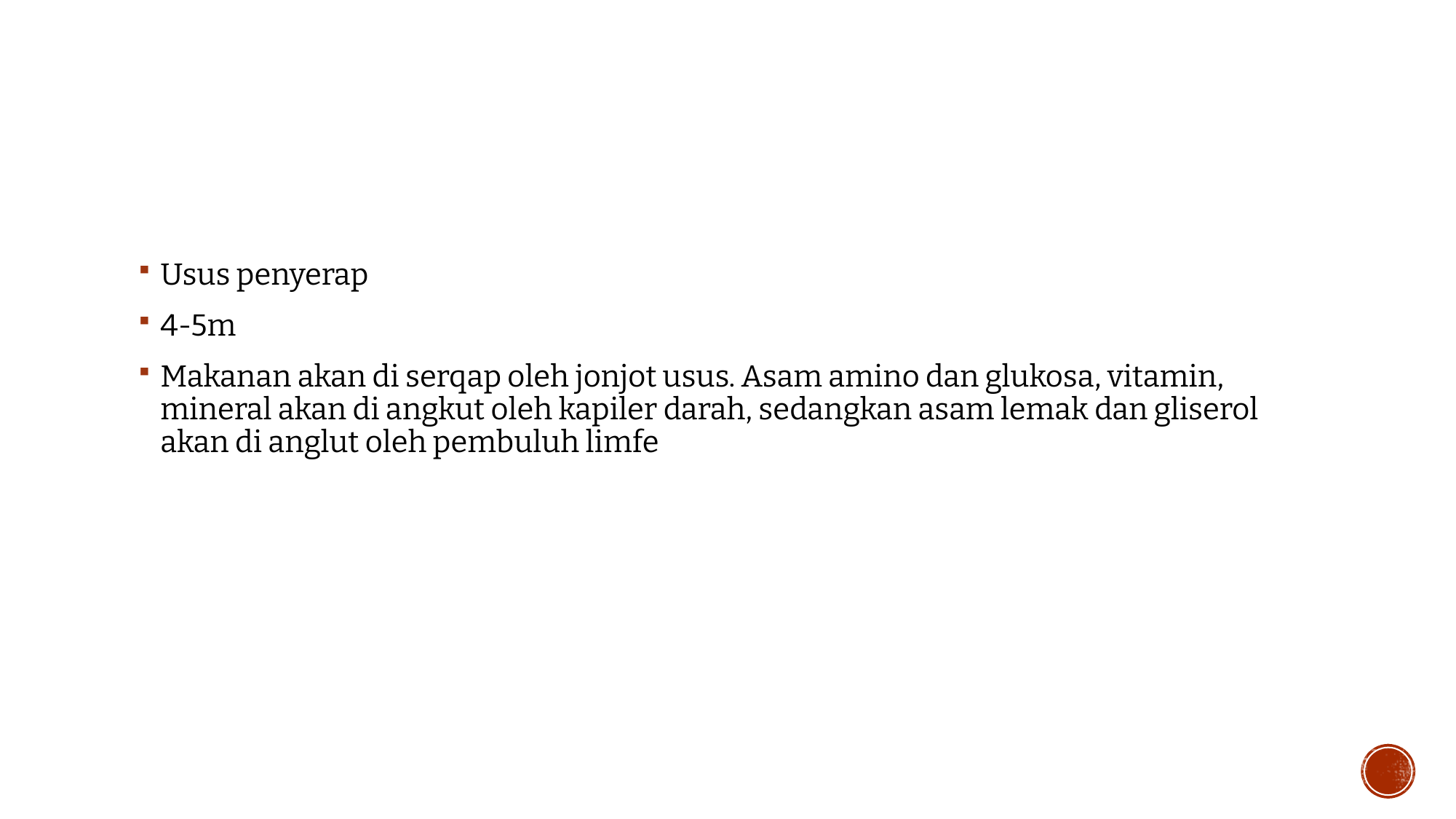

#
Usus penyerap
4-5m
Makanan akan di serqap oleh jonjot usus. Asam amino dan glukosa, vitamin, mineral akan di angkut oleh kapiler darah, sedangkan asam lemak dan gliserol akan di anglut oleh pembuluh limfe